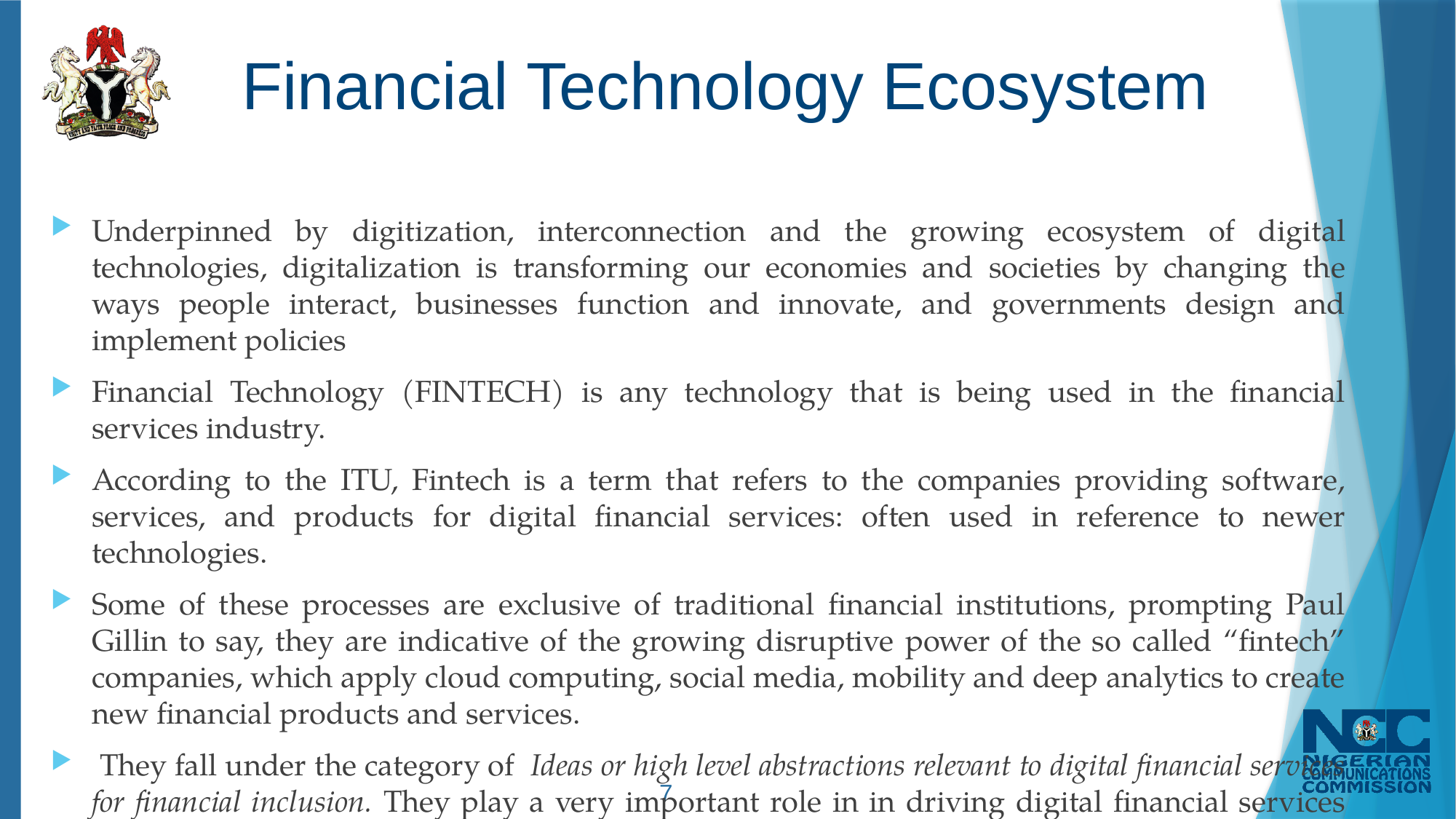

# Financial Technology Ecosystem
Underpinned by digitization, interconnection and the growing ecosystem of digital technologies, digitalization is transforming our economies and societies by changing the ways people interact, businesses function and innovate, and governments design and implement policies
Financial Technology (FINTECH) is any technology that is being used in the financial services industry.
According to the ITU, Fintech is a term that refers to the companies providing software, services, and products for digital financial services: often used in reference to newer technologies.
Some of these processes are exclusive of traditional financial institutions, prompting Paul Gillin to say, they are indicative of the growing disruptive power of the so called “fintech” companies, which apply cloud computing, social media, mobility and deep analytics to create new financial products and services.
 They fall under the category of  Ideas or high level abstractions relevant to digital financial services for financial inclusion. They play a very important role in in driving digital financial services ecosystem.

7